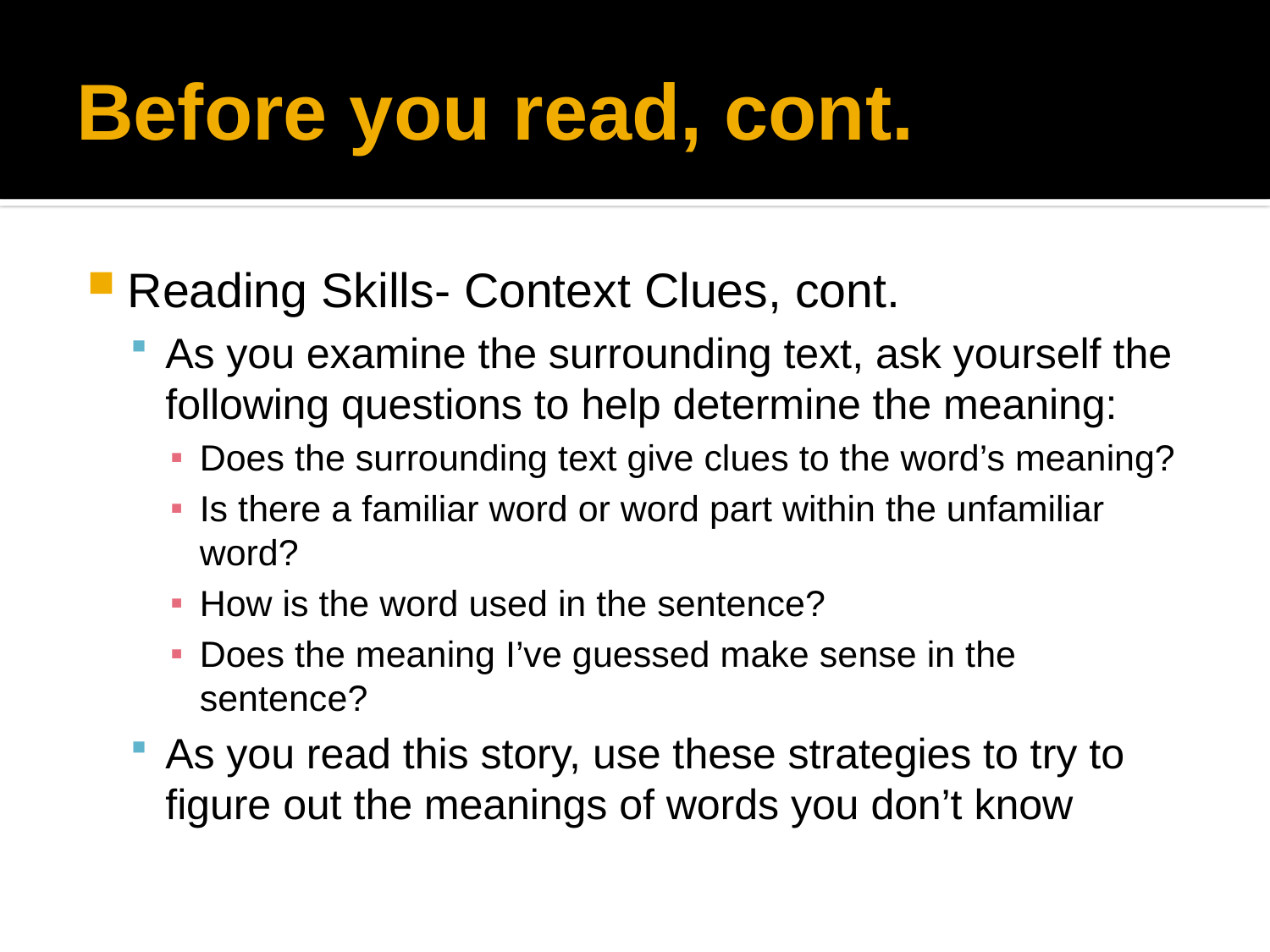

# Before you read, cont.
Reading Skills- Context Clues, cont.
As you examine the surrounding text, ask yourself the following questions to help determine the meaning:
Does the surrounding text give clues to the word’s meaning?
Is there a familiar word or word part within the unfamiliar word?
How is the word used in the sentence?
Does the meaning I’ve guessed make sense in the sentence?
As you read this story, use these strategies to try to figure out the meanings of words you don’t know